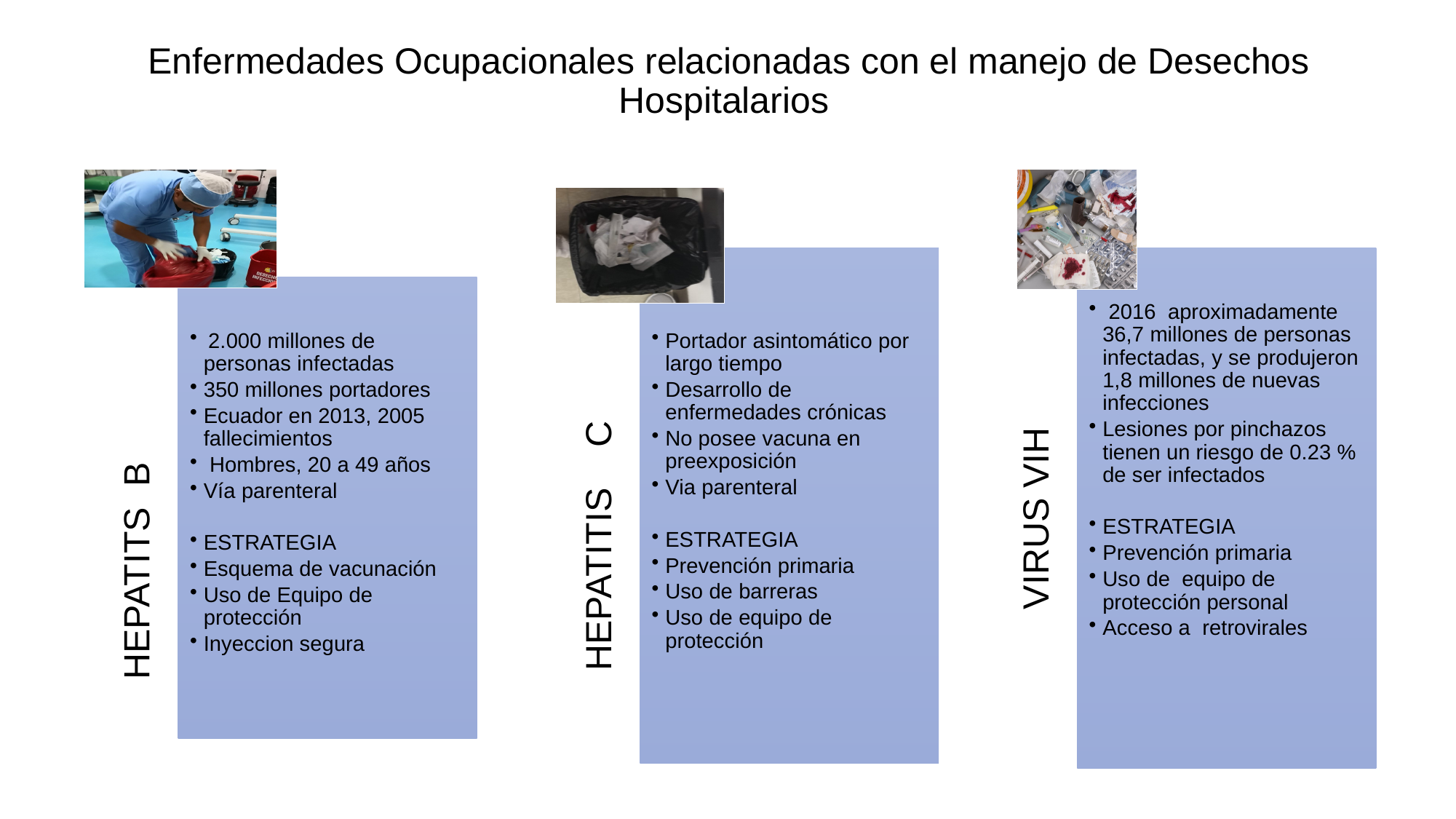

# Enfermedades Ocupacionales relacionadas con el manejo de Desechos Hospitalarios
HEPATITS  B
 2.000 millones de personas infectadas
350 millones portadores
Ecuador en 2013, 2005 fallecimientos
 Hombres, 20 a 49 años
Vía parenteral

ESTRATEGIA
Esquema de vacunación
Uso de Equipo de protección
Inyeccion segura

HEPATITIS    C

H

Portador asintomático por largo tiempo
Desarrollo de  enfermedades crónicas
No posee vacuna en preexposición
Via parenteral

ESTRATEGIA
Prevención primaria
Uso de barreras
Uso de equipo de protección

VIRUS VIH

 2016  aproximadamente 36,7 millones de personas infectadas, y se produjeron 1,8 millones de nuevas infecciones
Lesiones por pinchazos  tienen un riesgo de 0.23 % de ser infectados

ESTRATEGIA
Prevención primaria
Uso de  equipo de protección personal
Acceso a  retrovirales